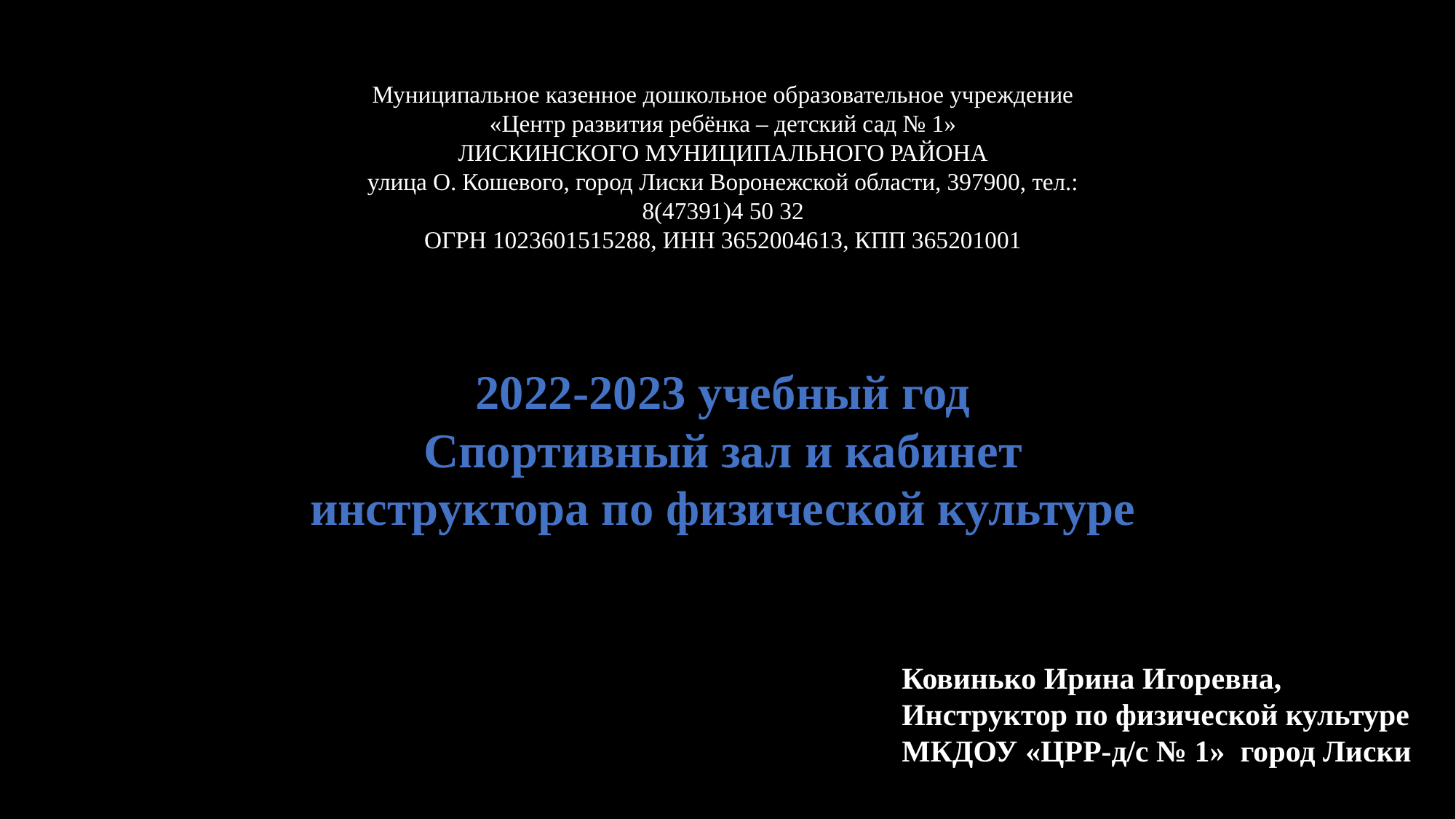

Муниципальное казенное дошкольное образовательное учреждение
«Центр развития ребёнка – детский сад № 1»
ЛИСКИНСКОГО МУНИЦИПАЛЬНОГО РАЙОНА
улица О. Кошевого, город Лиски Воронежской области, 397900, тел.:
8(47391)4 50 32
ОГРН 1023601515288, ИНН 3652004613, КПП 365201001
2022-2023 учебный год
Спортивный зал и кабинет инструктора по физической культуре
Ковинько Ирина Игоревна,
Инструктор по физической культуре
МКДОУ «ЦРР-д/с № 1»  город Лиски